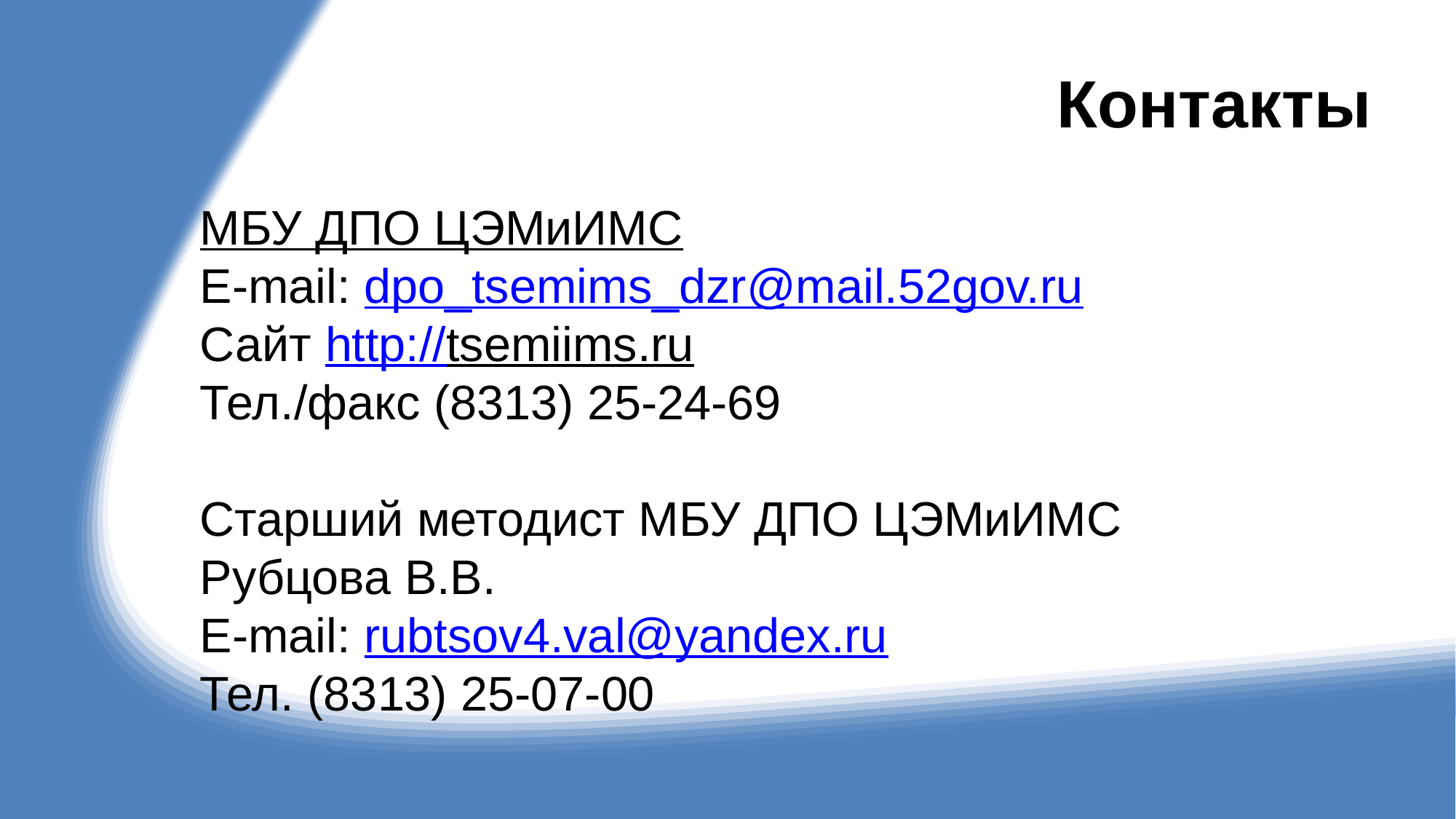

# Контакты
МБУ ДПО ЦЭМиИМС
E-mail: dpo_tsemims_dzr@mail.52gov.ru
Сайт http://tsemiims.ru
Тел./факс (8313) 25-24-69

Старший методист МБУ ДПО ЦЭМиИМС
Рубцова В.В.
E-mail: rubtsov4.val@yandex.ru
Тел. (8313) 25-07-00